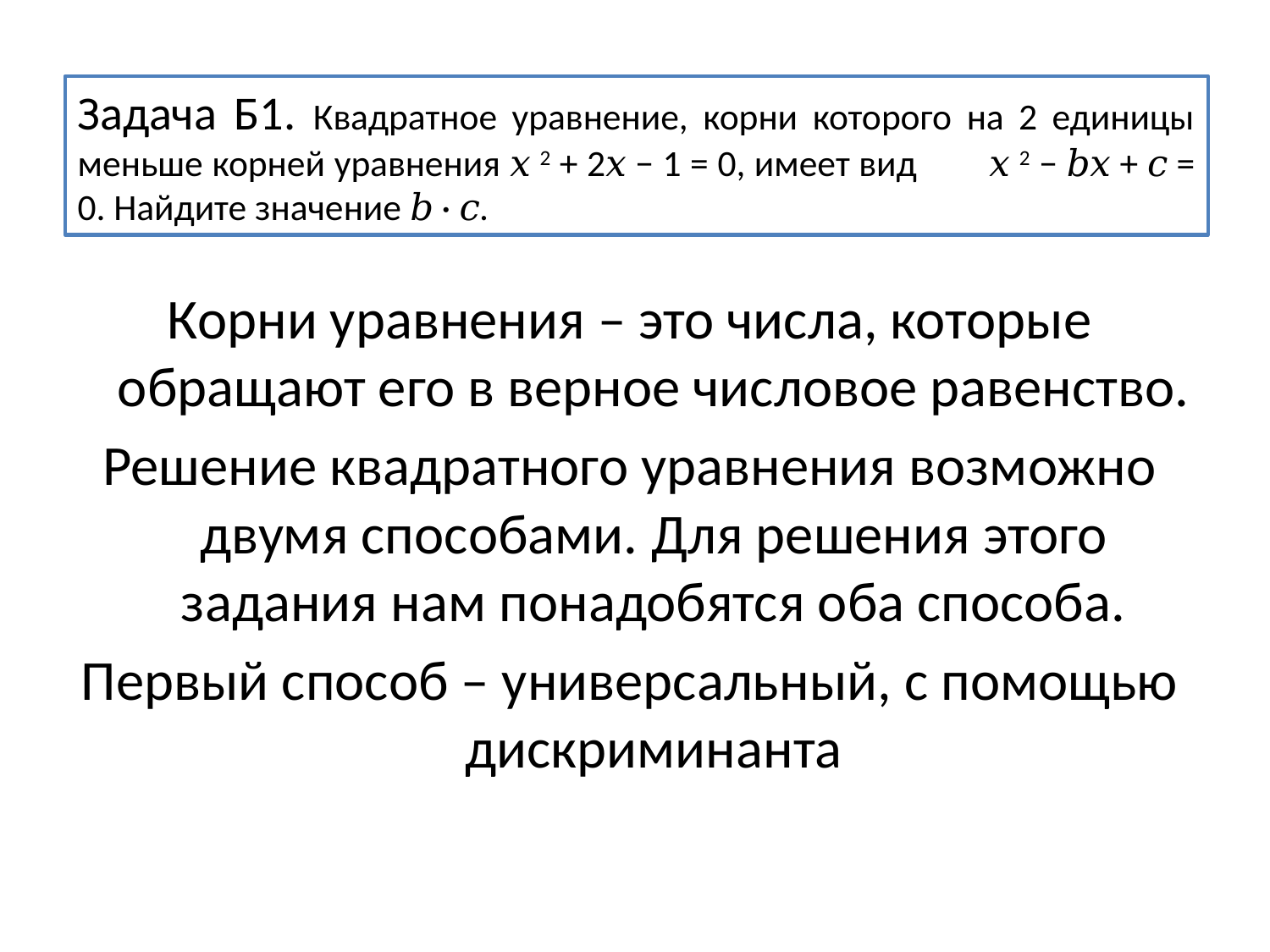

# Задача Б1. Квадратное уравнение, корни которого на 2 единицы меньше корней уравнения 𝑥 2 + 2𝑥 − 1 = 0, имеет вид        𝑥 2 − 𝑏𝑥 + 𝑐 = 0. Найдите значение 𝑏 · 𝑐.
Корни уравнения – это числа, которые обращают его в верное числовое равенство.
Решение квадратного уравнения возможно двумя способами. Для решения этого задания нам понадобятся оба способа.
Первый способ – универсальный, с помощью дискриминанта